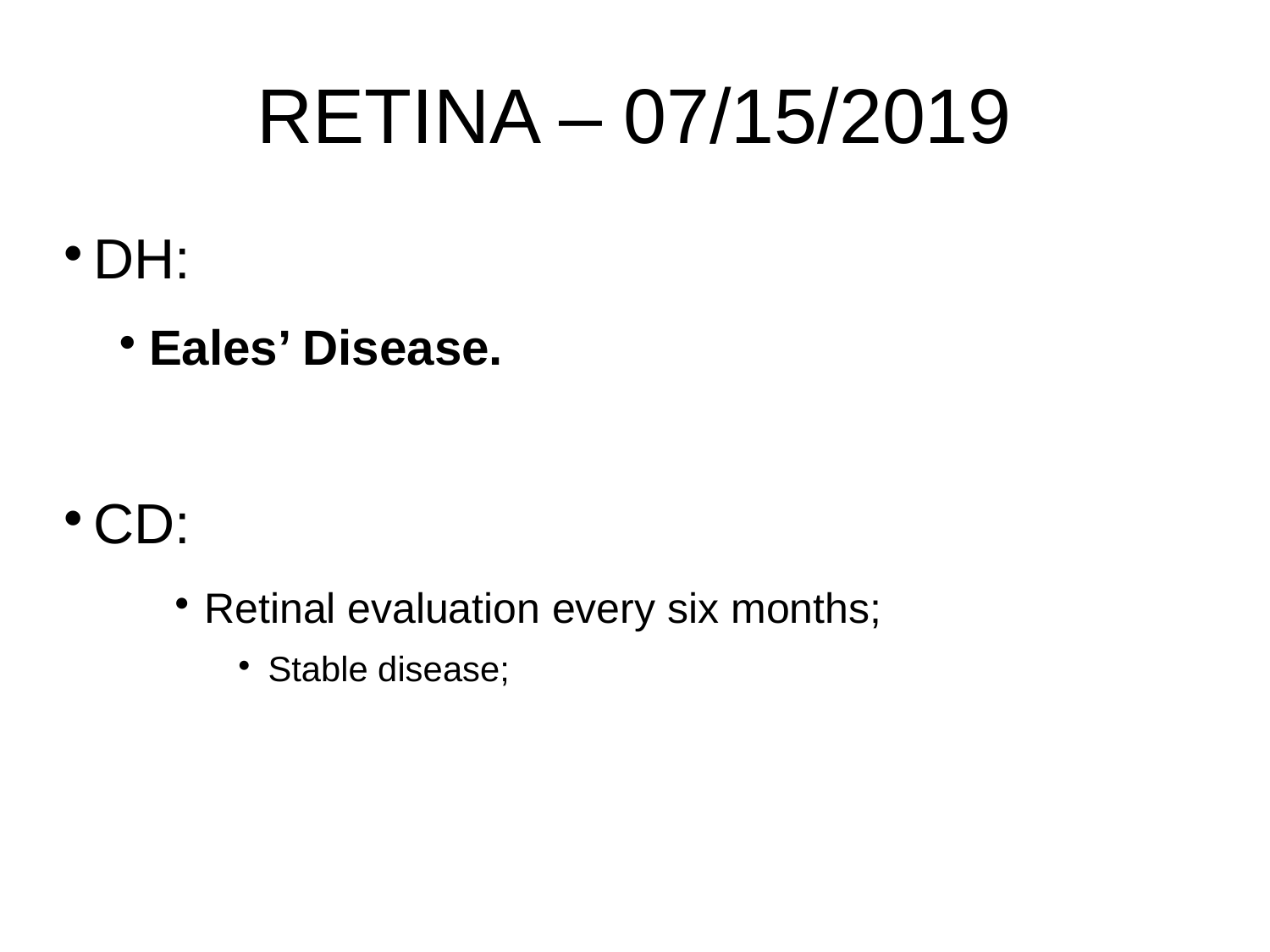

# RETINA – 07/15/2019
DH:
Eales’ Disease.

CD:
Retinal evaluation every six months;
Stable disease;